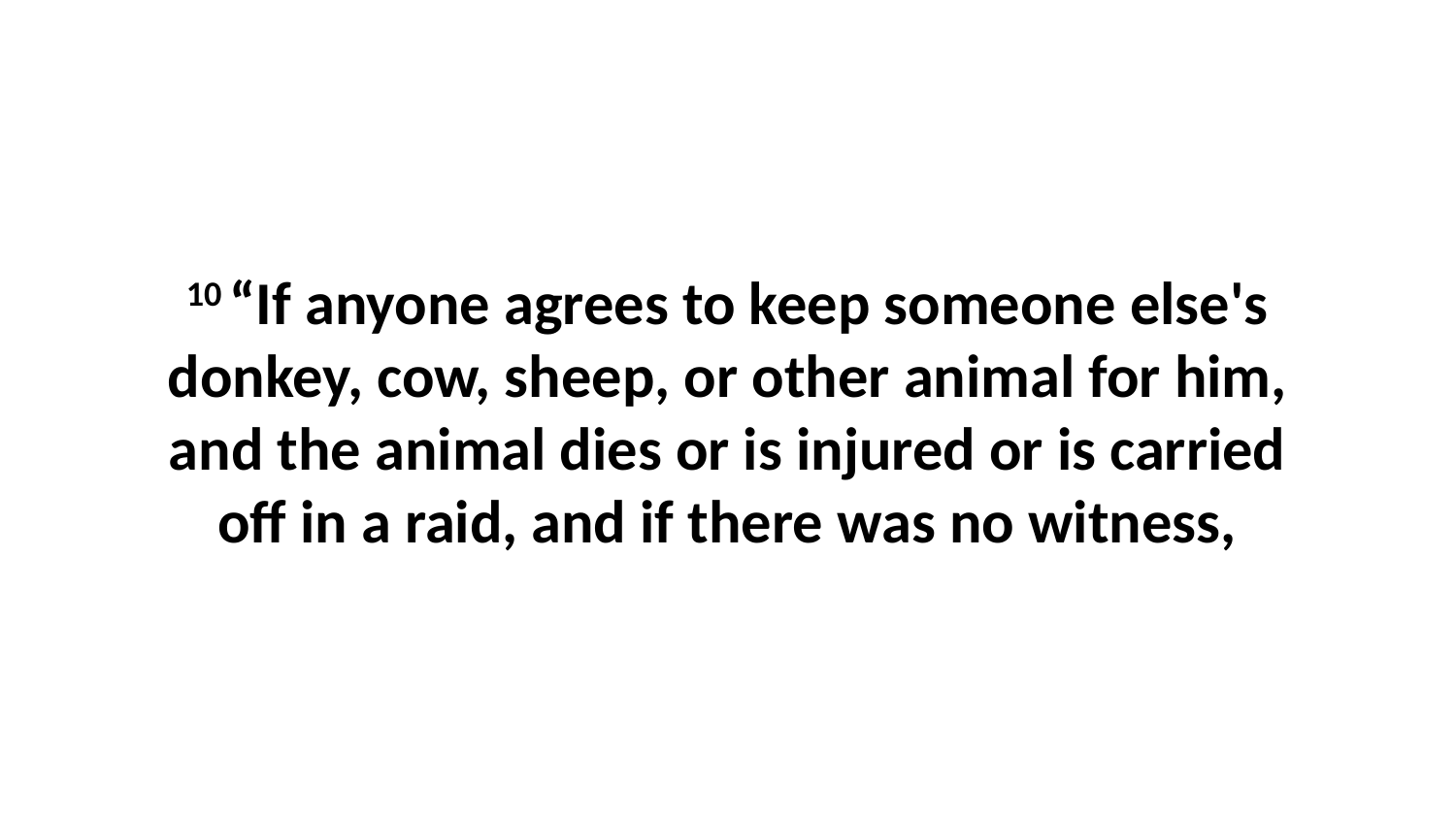

10 “If anyone agrees to keep someone else's donkey, cow, sheep, or other animal for him, and the animal dies or is injured or is carried off in a raid, and if there was no witness,